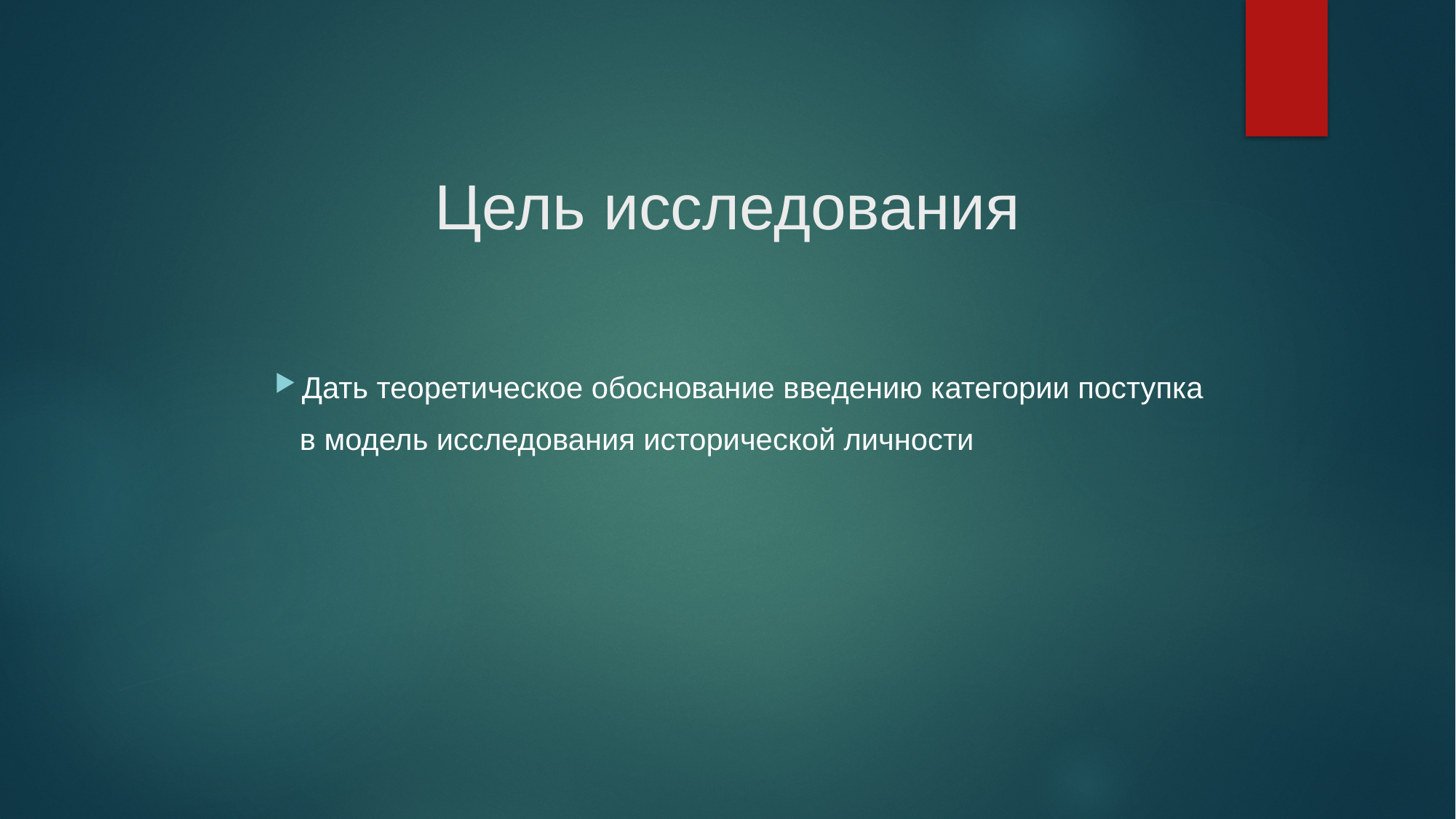

# Цель исследования
Дать теоретическое обоснование введению категории поступка
   в модель исследования исторической личности